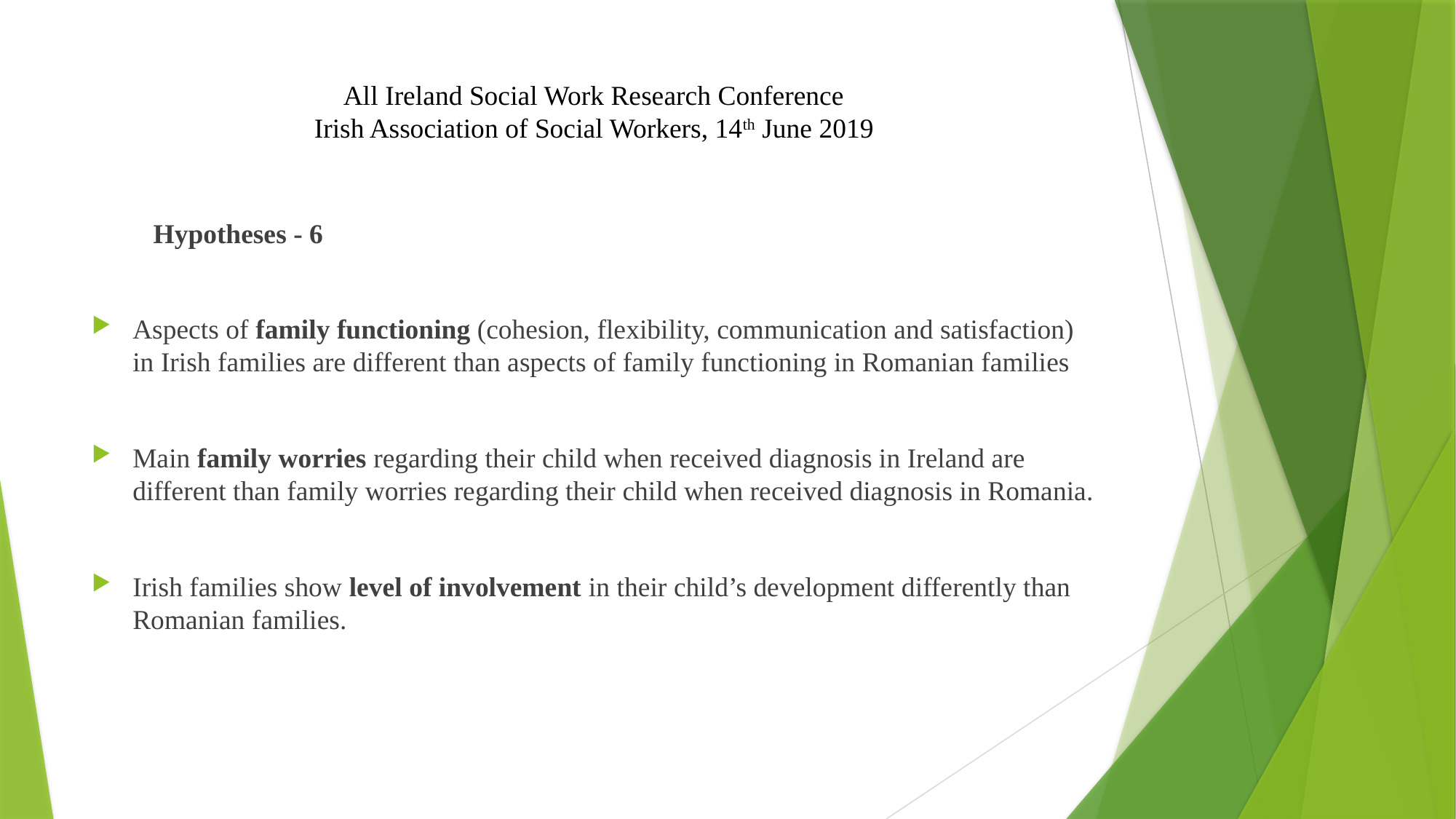

# All Ireland Social Work Research Conference Irish Association of Social Workers, 14th June 2019
 Hypotheses - 6

Aspects of family functioning (cohesion, flexibility, communication and satisfaction) in Irish families are different than aspects of family functioning in Romanian families

Main family worries regarding their child when received diagnosis in Ireland are different than family worries regarding their child when received diagnosis in Romania.

Irish families show level of involvement in their child’s development differently than Romanian families.